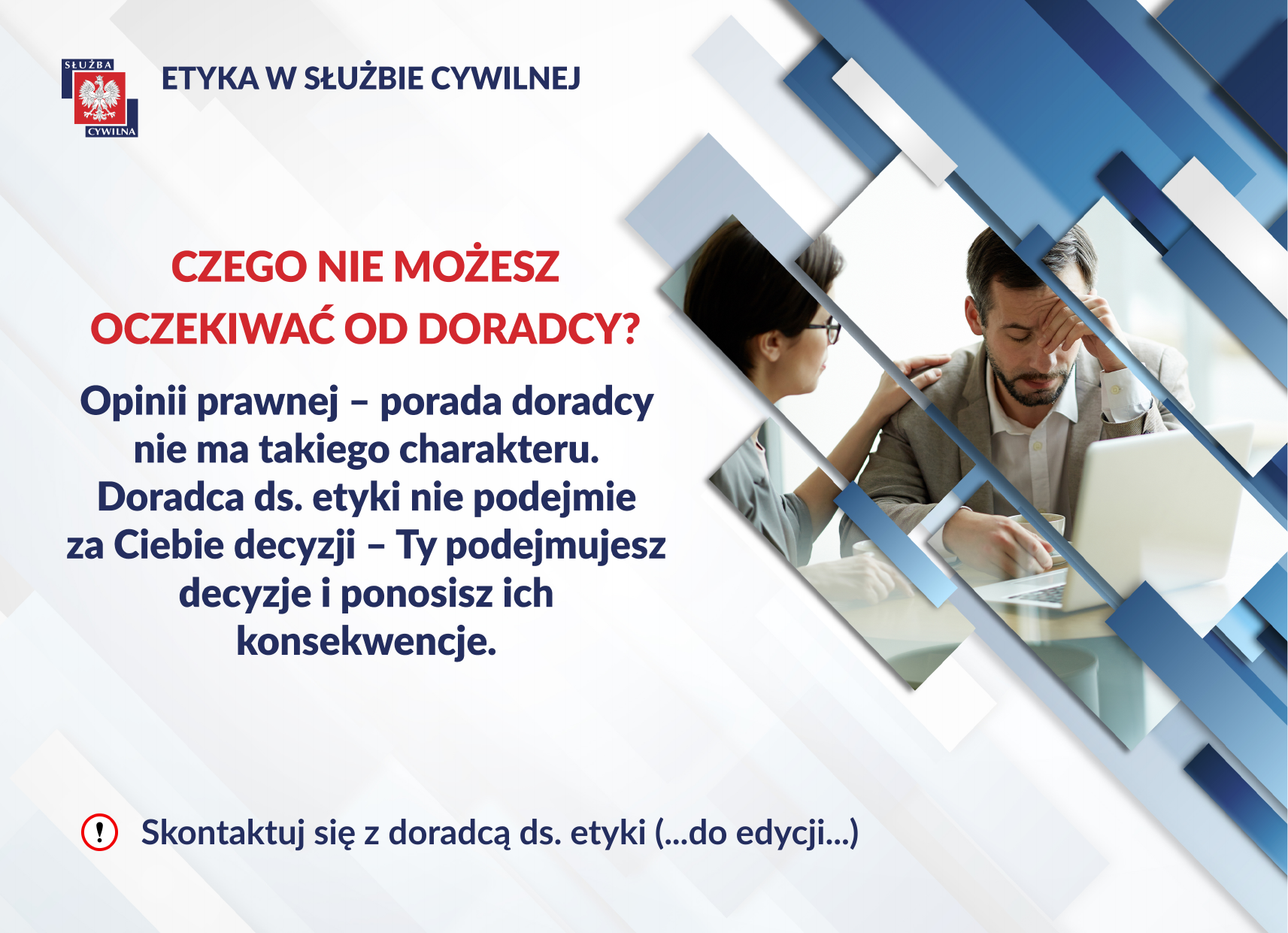

Skontaktuj się z doradcą ds. etyki (...do edycji...)